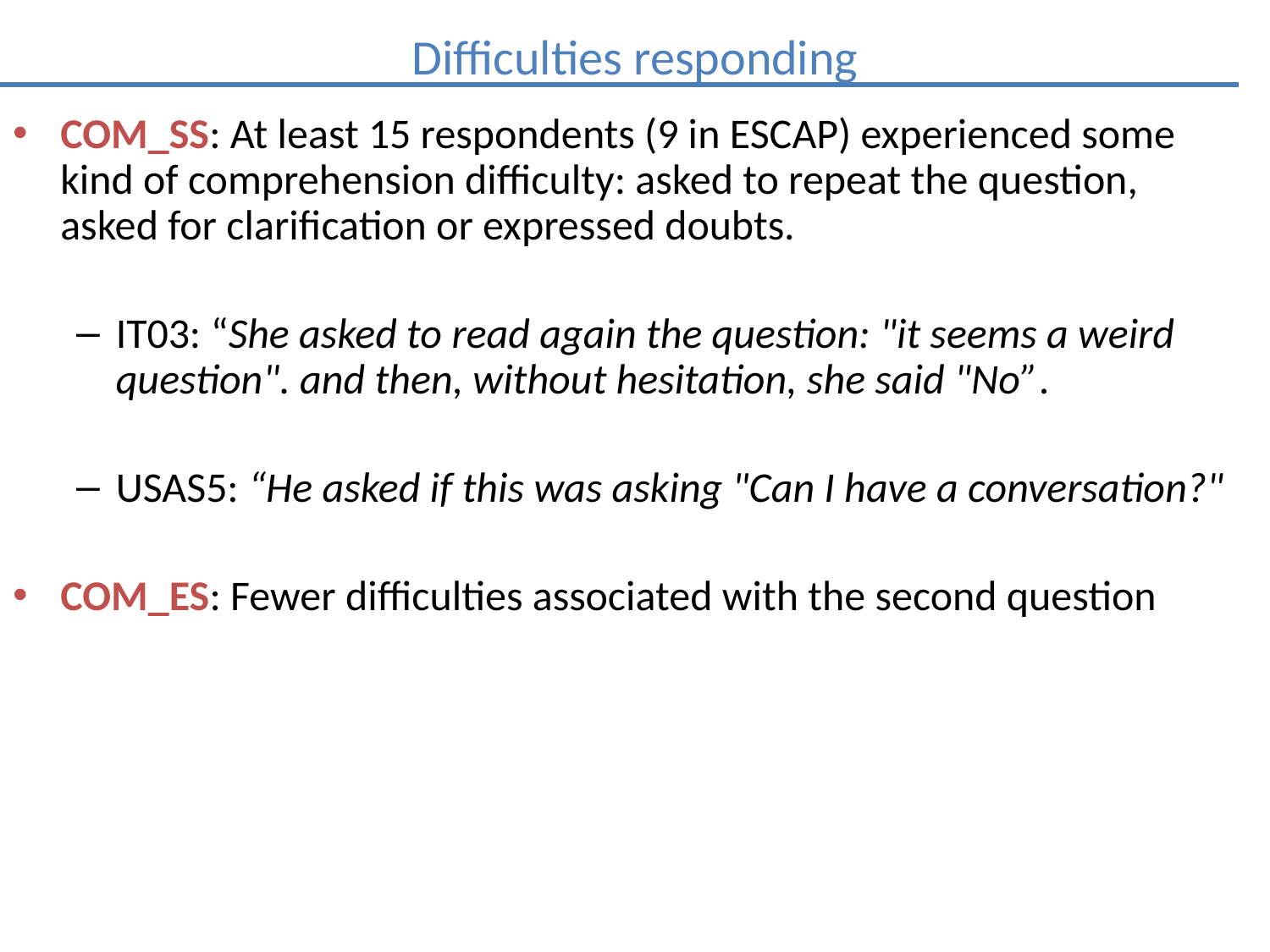

# Difficulties responding
COM_SS: At least 15 respondents (9 in ESCAP) experienced some kind of comprehension difficulty: asked to repeat the question, asked for clarification or expressed doubts.

IT03: “She asked to read again the question: "it seems a weird question". and then, without hesitation, she said "No”.

USAS5: “He asked if this was asking "Can I have a conversation?"

COM_ES: Fewer difficulties associated with the second question